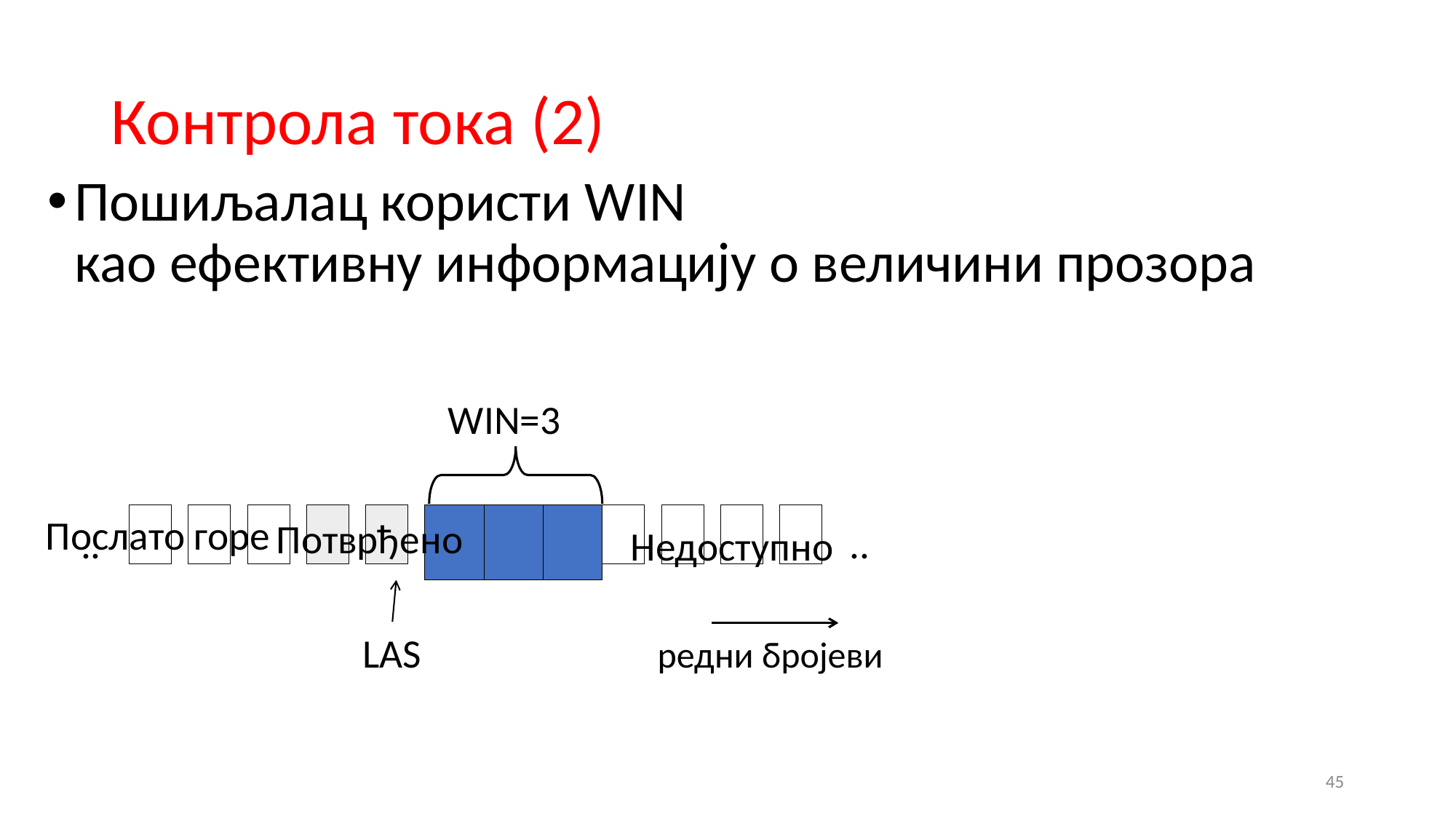

# Контрола тока (2)
Пошиљалац користи WIN
као ефективну информацију о величини прозора
WIN=3

4
5
6
7
5
5
5
5
5
2
3
..
3
4
..
..
LAS
редни бројеви
Послато горе
Потврђено
Недоступно
45